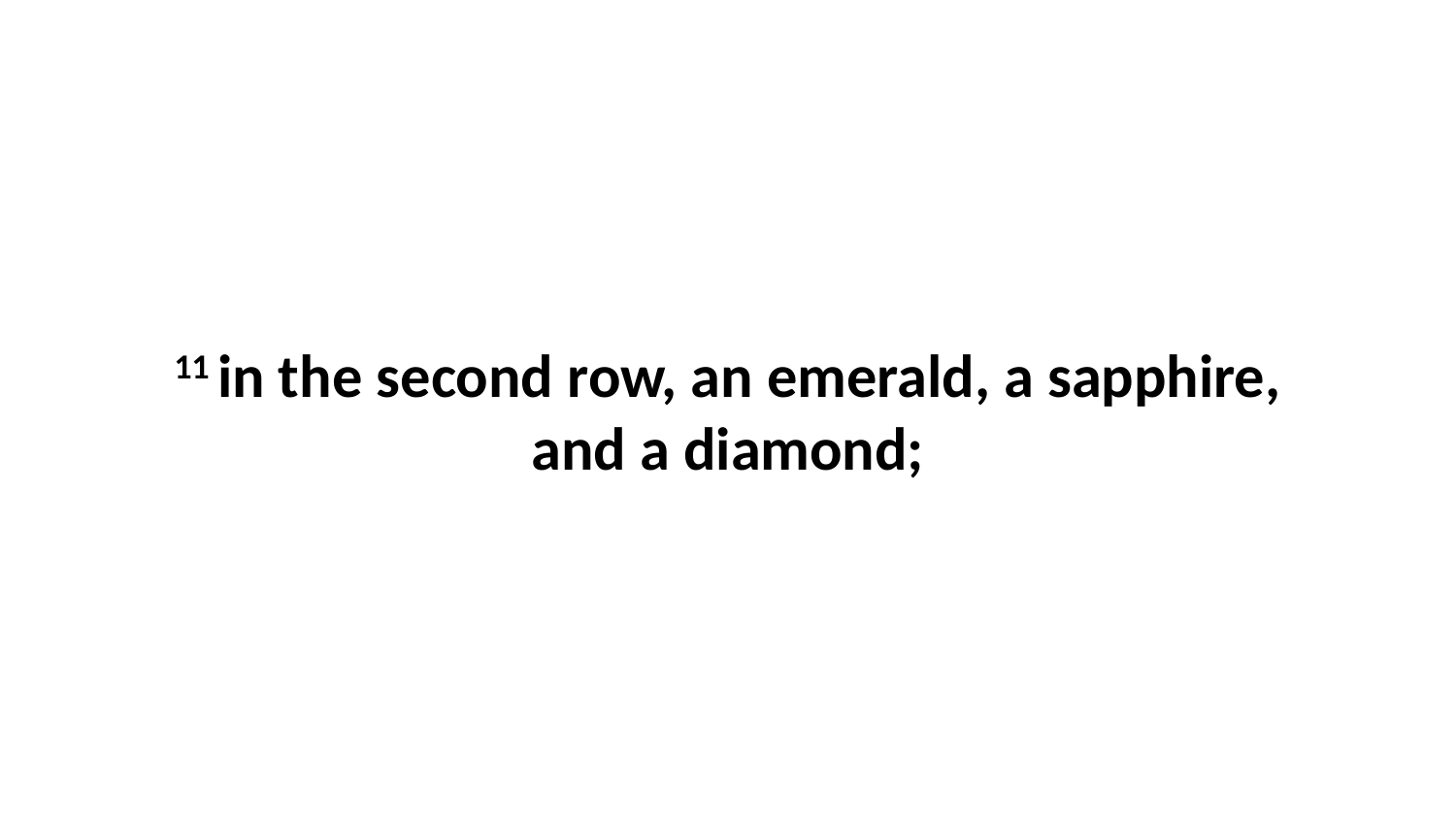

11 in the second row, an emerald, a sapphire, and a diamond;